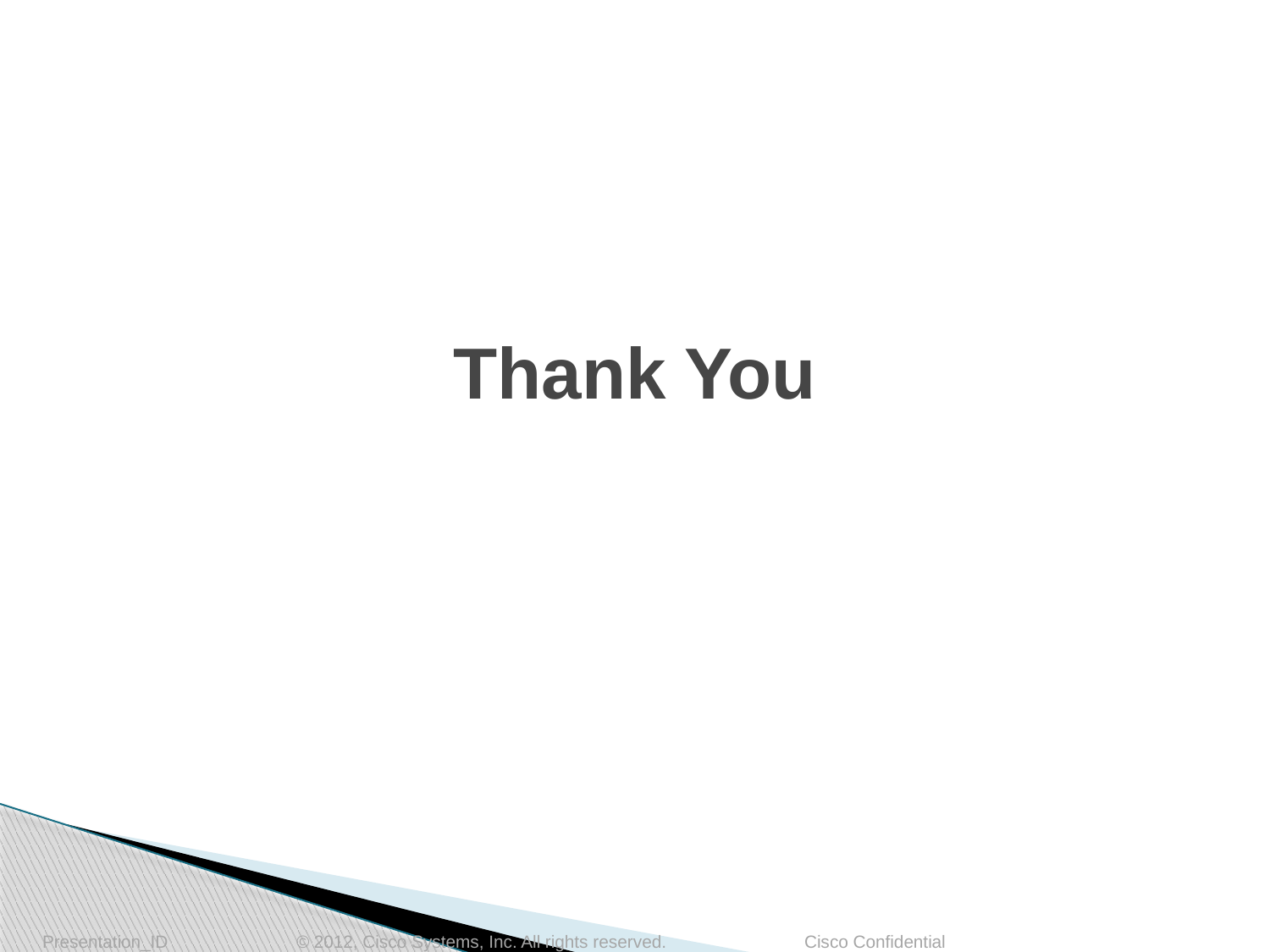

Thank You
Presentation_ID      	© 2012, Cisco Systems, Inc. All rights reserved.  		Cisco Confidential